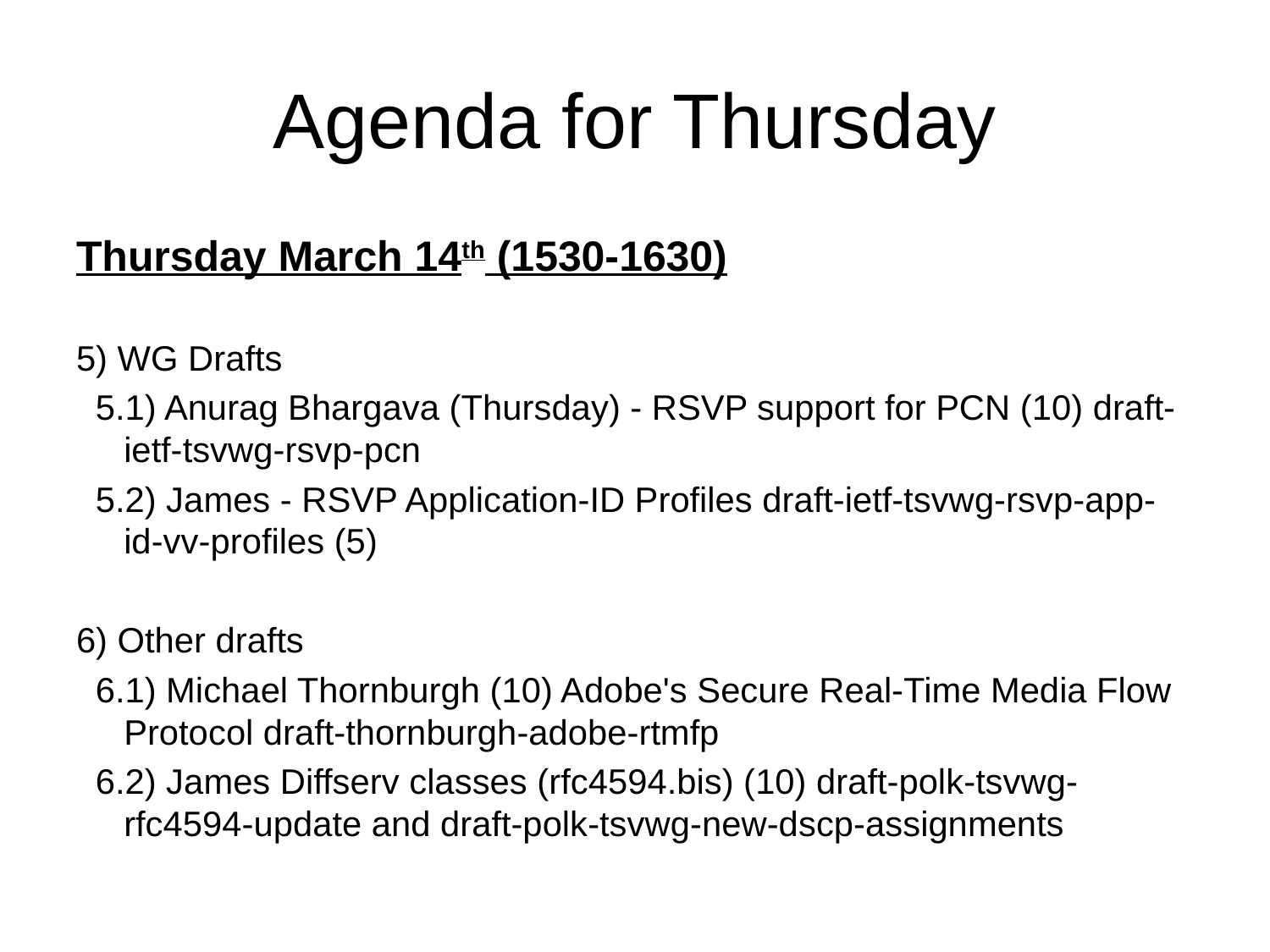

# Agenda for Thursday
Thursday March 14th (1530-1630)

5) WG Drafts
  5.1) Anurag Bhargava (Thursday) - RSVP support for PCN (10) draft-ietf-tsvwg-rsvp-pcn
  5.2) James - RSVP Application-ID Profiles draft-ietf-tsvwg-rsvp-app-id-vv-profiles (5)

6) Other drafts
  6.1) Michael Thornburgh (10) Adobe's Secure Real-Time Media Flow Protocol draft-thornburgh-adobe-rtmfp
  6.2) James Diffserv classes (rfc4594.bis) (10) draft-polk-tsvwg-rfc4594-update and draft-polk-tsvwg-new-dscp-assignments